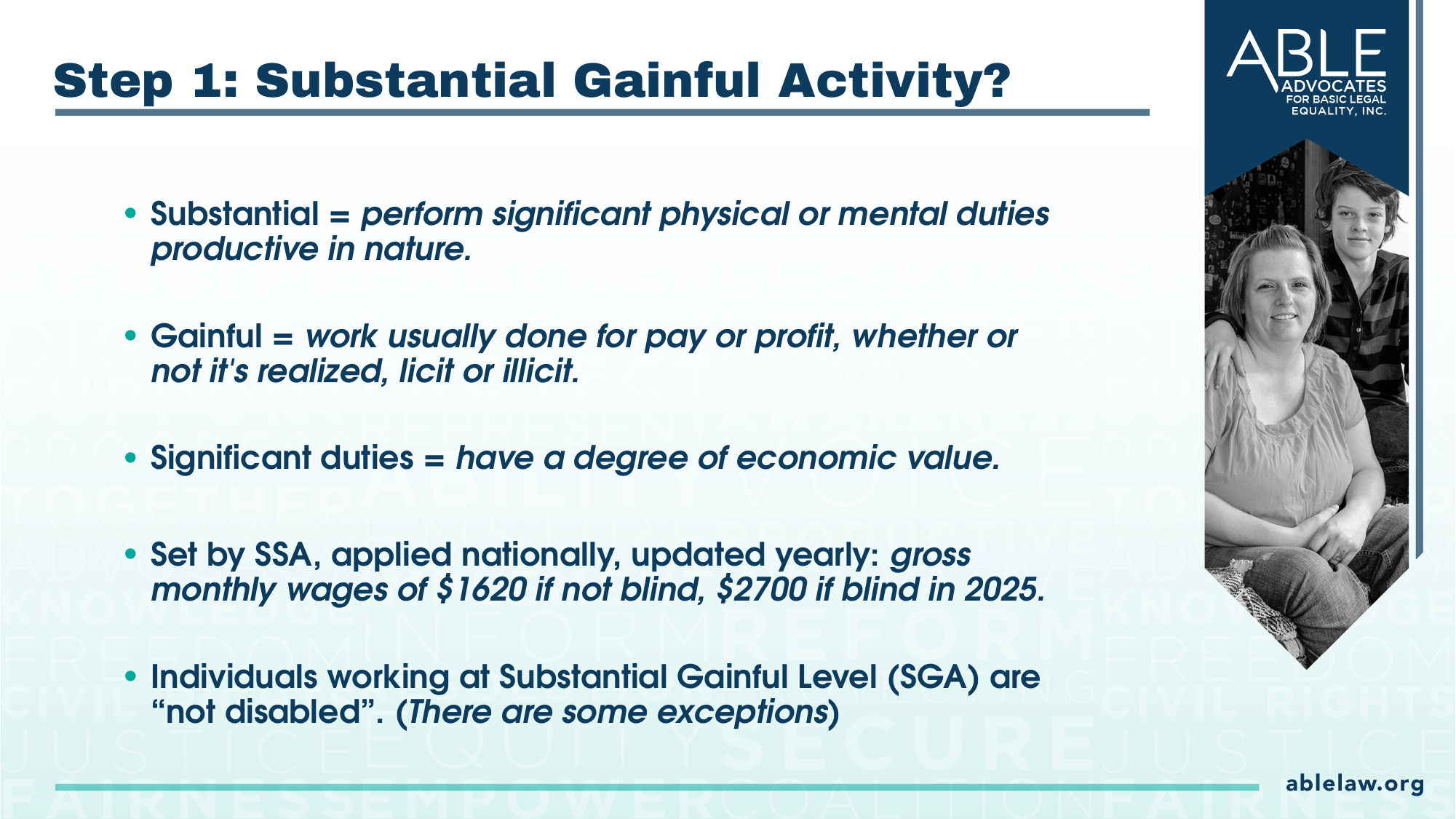

# Step 1: Substantial Gainful Activity?
Substantial = perform significant physical or mental duties productive in nature.

Gainful = work usually done for pay or profit, whether or not it's realized, licit or illicit.

Significant duties = have a degree of economic value.

Set by SSA, applied nationally, updated yearly: gross monthly wages of $1620 if not blind, $2700 if blind in 2025.

Individuals working at Substantial Gainful Level (SGA) are “not disabled”. (There are some exceptions)